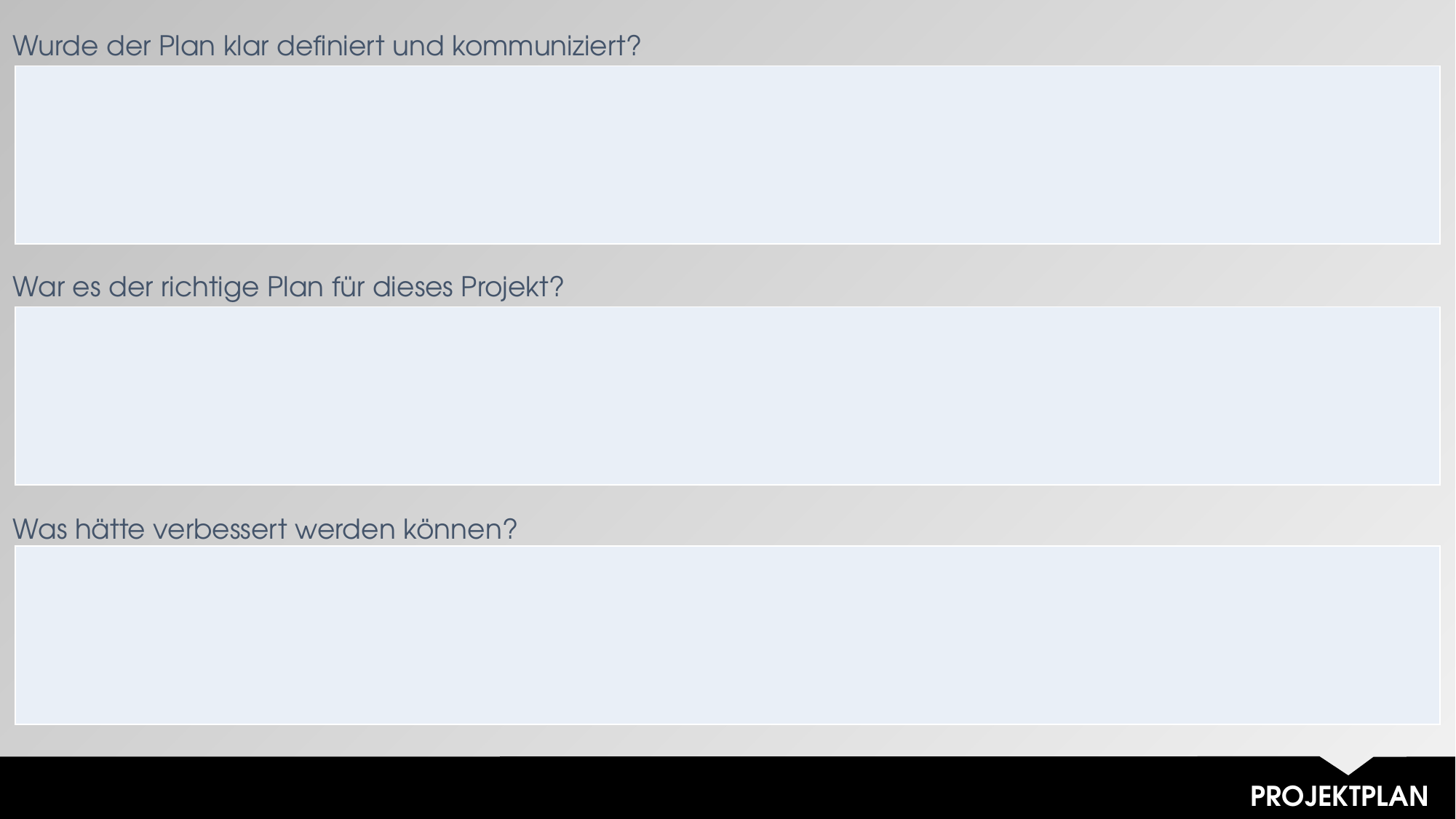

Wurde der Plan klar definiert und kommuniziert?
|  |
| --- |
War es der richtige Plan für dieses Projekt?
|  |
| --- |
Was hätte verbessert werden können?
|  |
| --- |

PROJEKTPLAN